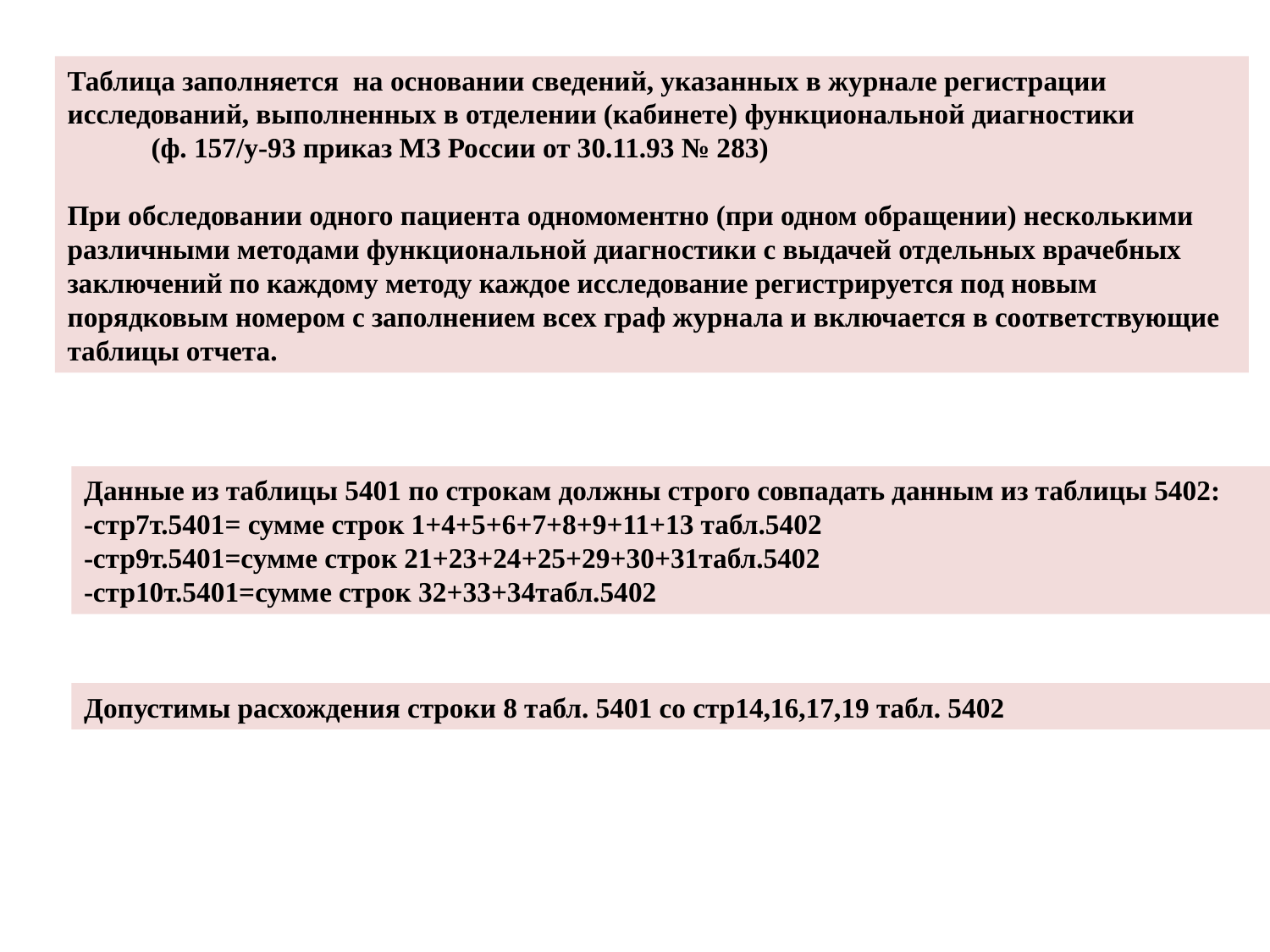

Таблица заполняется  на основании сведений, указанных в журнале регистрации исследований, выполненных в отделении (кабинете) функциональной диагностики                           (ф. 157/у-93 приказ МЗ России от 30.11.93 № 283)

При обследовании одного пациента одномоментно (при одном обращении) несколькими различными методами функциональной диагностики с выдачей отдельных врачебных заключений по каждому методу каждое исследование регистрируется под новым порядковым номером с заполнением всех граф журнала и включается в соответствующие таблицы отчета.
Данные из таблицы 5401 по строкам должны строго совпадать данным из таблицы 5402:
-стр7т.5401= сумме строк 1+4+5+6+7+8+9+11+13 табл.5402
-стр9т.5401=сумме строк 21+23+24+25+29+30+31табл.5402
-стр10т.5401=сумме строк 32+33+34табл.5402
Допустимы расхождения строки 8 табл. 5401 со стр14,16,17,19 табл. 5402